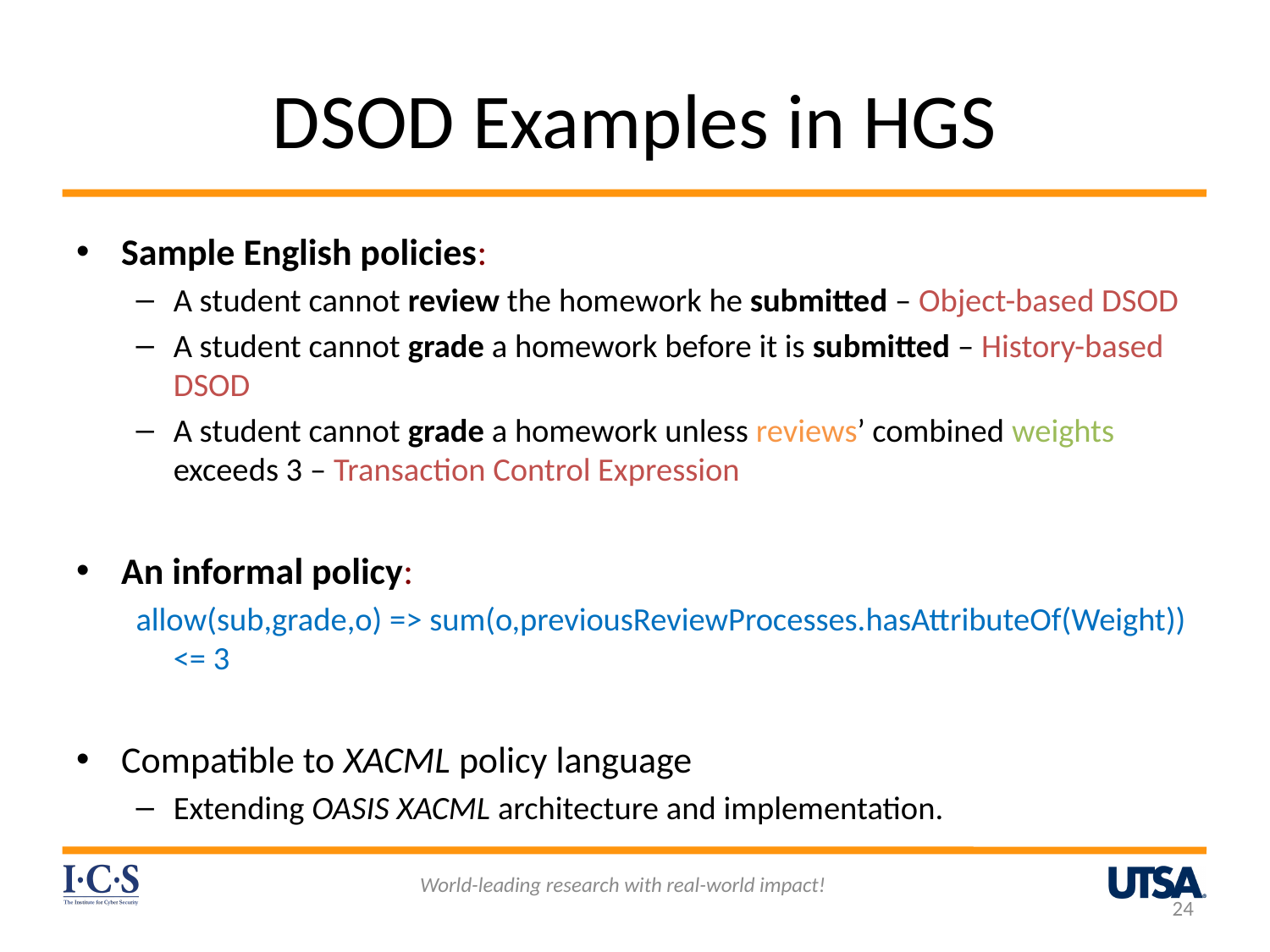

# DSOD Examples in HGS
Sample English policies:
A student cannot review the homework he submitted – Object-based DSOD
A student cannot grade a homework before it is submitted – History-based DSOD
A student cannot grade a homework unless reviews’ combined weights exceeds 3 – Transaction Control Expression

An informal policy:
allow(sub,grade,o) => sum(o,previousReviewProcesses.hasAttributeOf(Weight)) <= 3

Compatible to XACML policy language
Extending OASIS XACML architecture and implementation.
World-leading research with real-world impact!
24